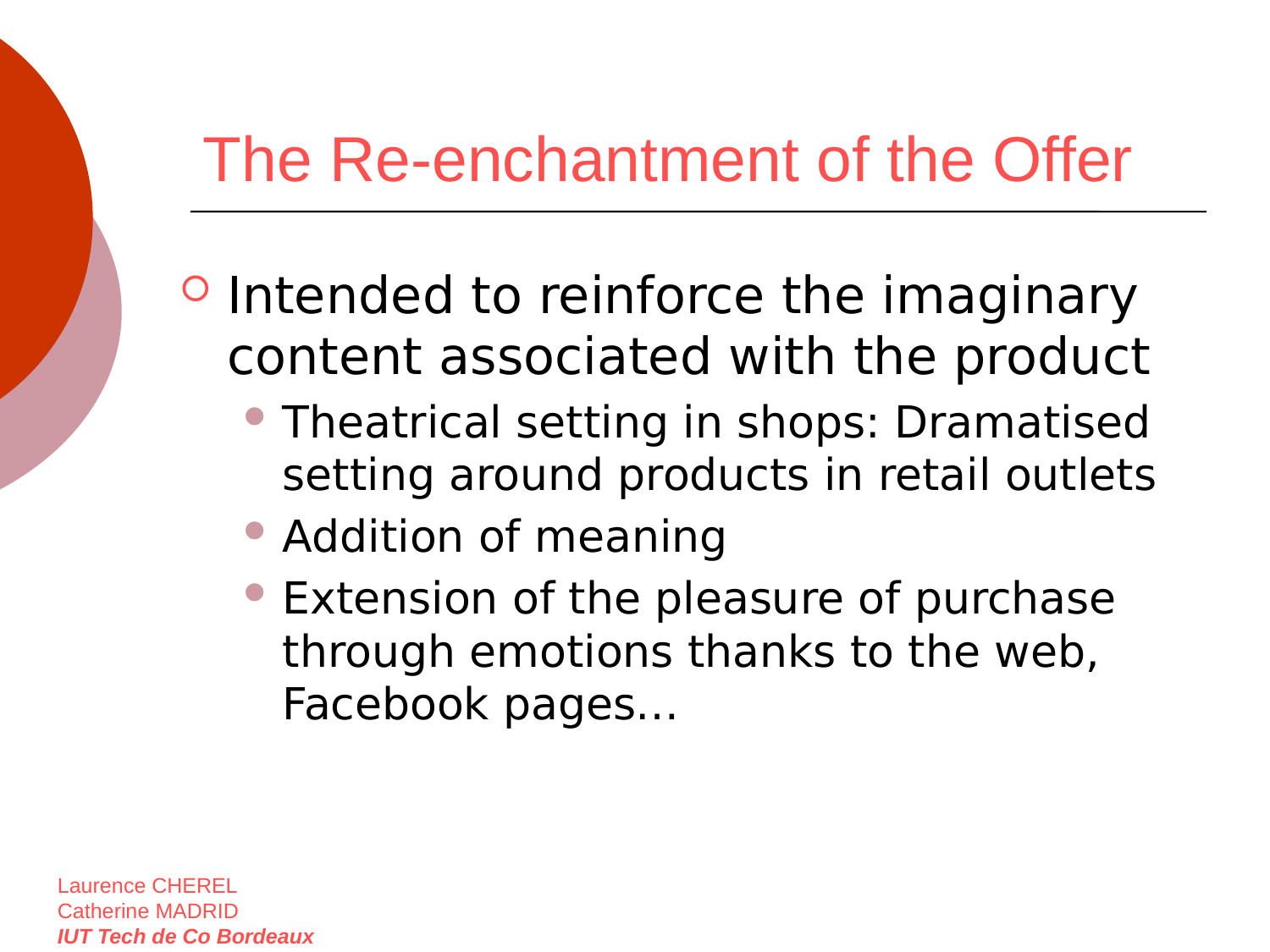

# The Re-enchantment of the Offer
Intended to reinforce the imaginary content associated with the product
Theatrical setting in shops: Dramatised setting around products in retail outlets
Addition of meaning
Extension of the pleasure of purchase through emotions thanks to the web, Facebook pages…